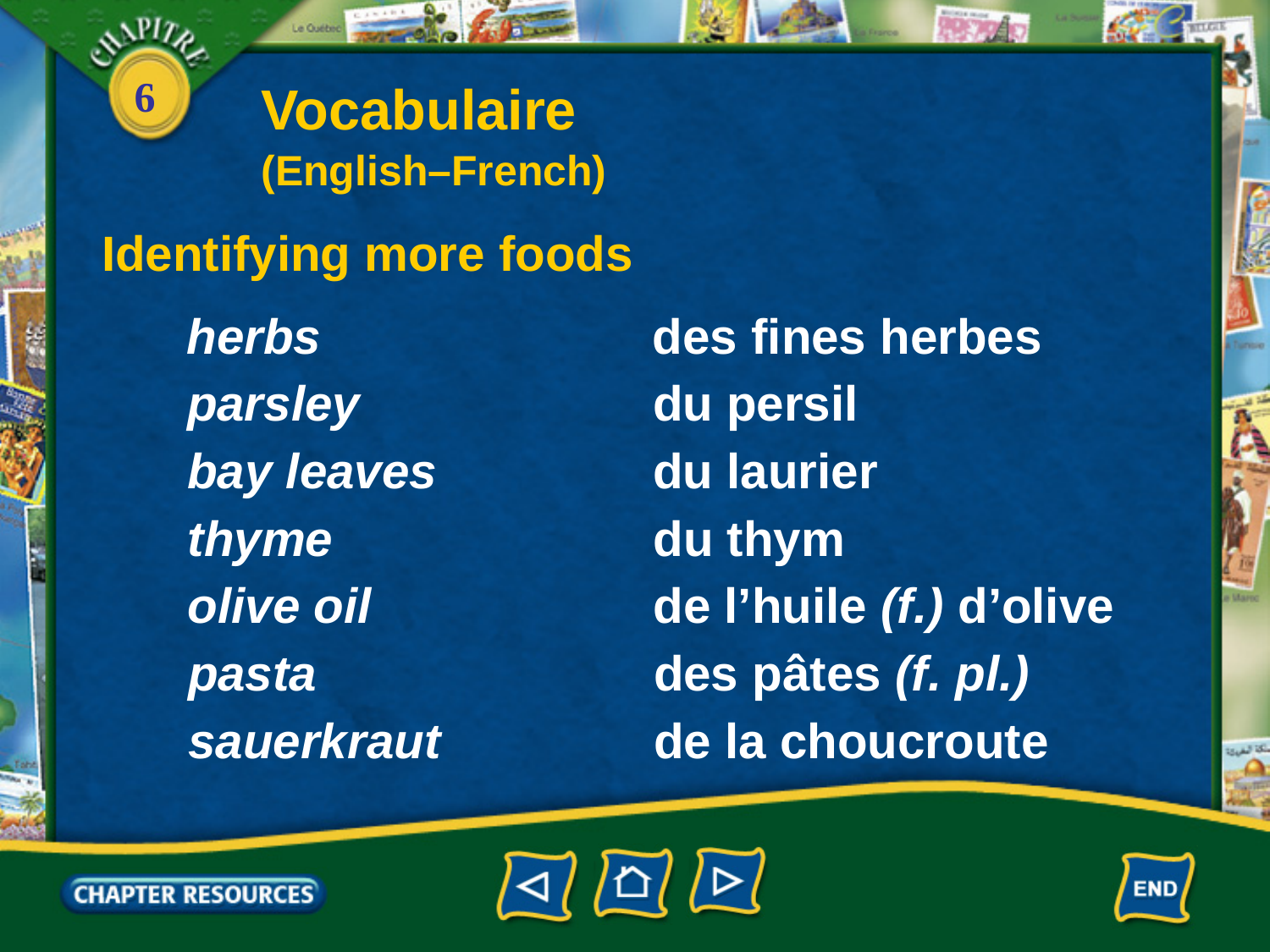

Vocabulaire
(English–French)
Identifying more foods
herbs
des fines herbes
parsley
du persil
bay leaves
du laurier
thyme
du thym
olive oil
de l’huile (f.) d’olive
pasta
des pâtes (f. pl.)
sauerkraut
de la choucroute